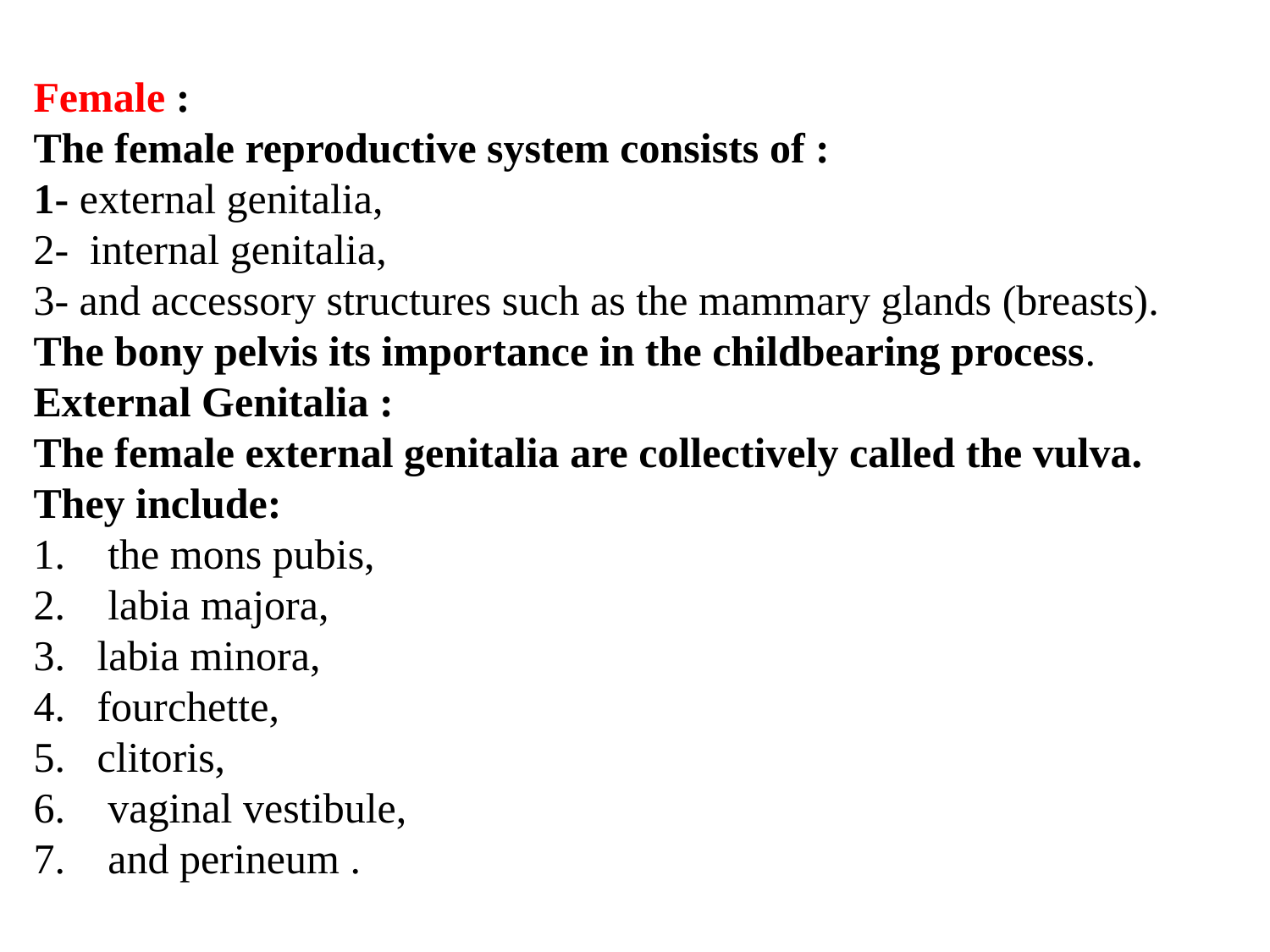

Female :
The female reproductive system consists of :
1- external genitalia,
2-  internal genitalia,
3- and accessory structures such as the mammary glands (breasts).
The bony pelvis its importance in the childbearing process.
External Genitalia :
The female external genitalia are collectively called the vulva. They include:
 the mons pubis,
 labia majora,
labia minora,
fourchette,
clitoris,
 vaginal vestibule,
 and perineum .